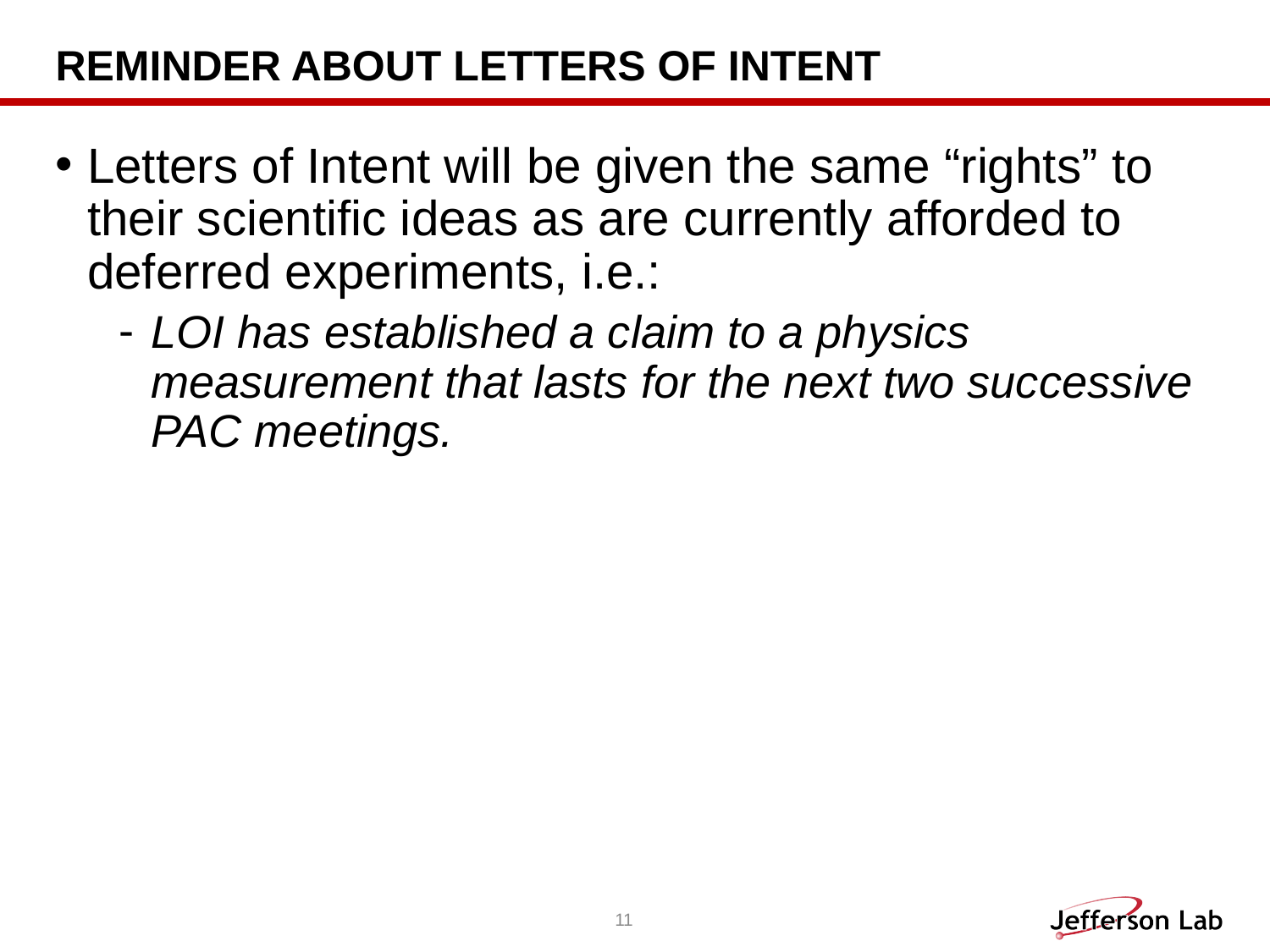

# Reminder about letters of intent
Letters of Intent will be given the same “rights” to their scientific ideas as are currently afforded to deferred experiments, i.e.:
LOI has established a claim to a physics measurement that lasts for the next two successive PAC meetings.

11